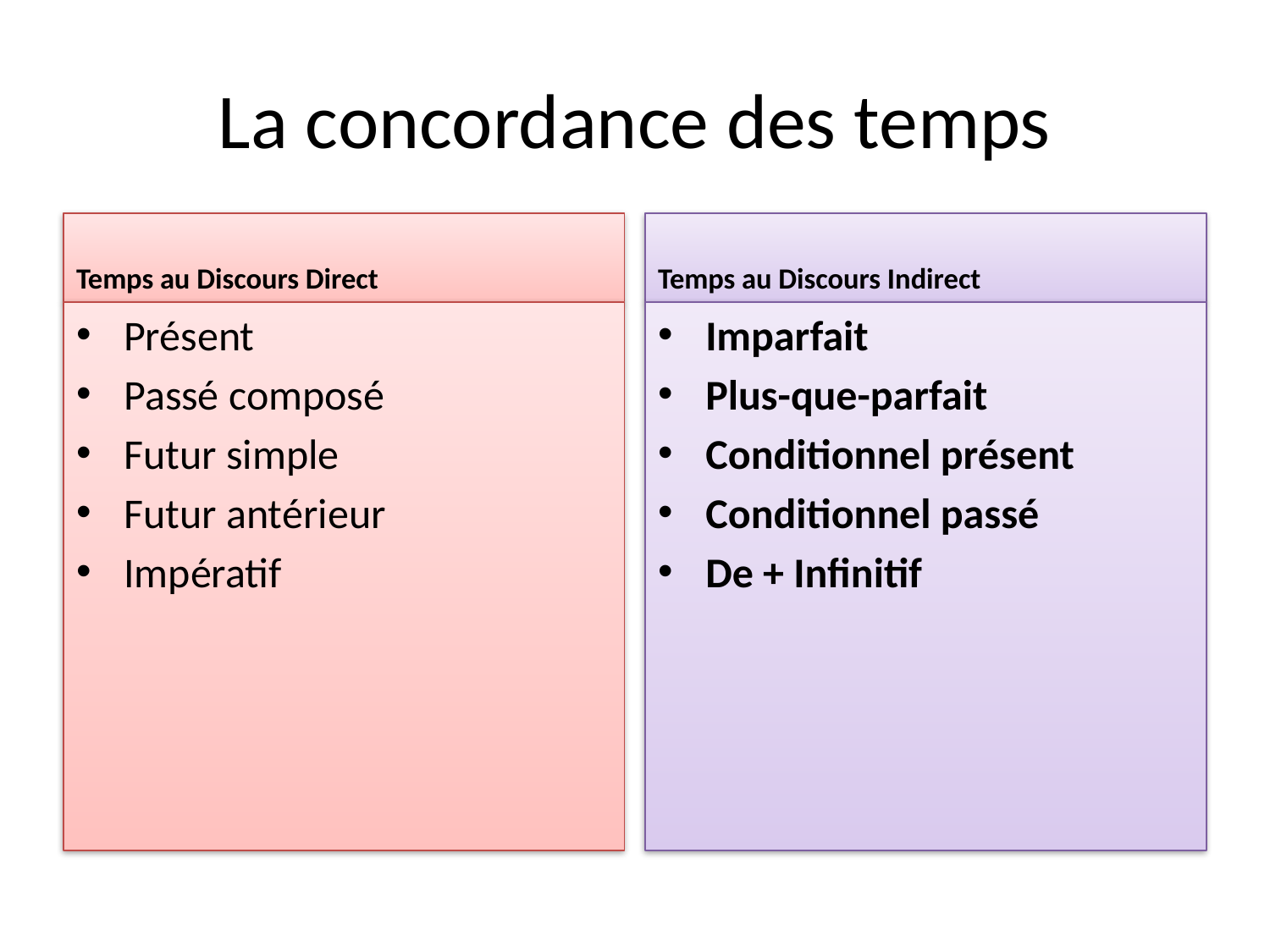

# La concordance des temps

Temps au Discours Direct

Temps au Discours Indirect

Présent
Passé composé
Futur simple
Futur antérieur
Impératif

Imparfait
Plus-que-parfait
Conditionnel présent
Conditionnel passé
De + Infinitif